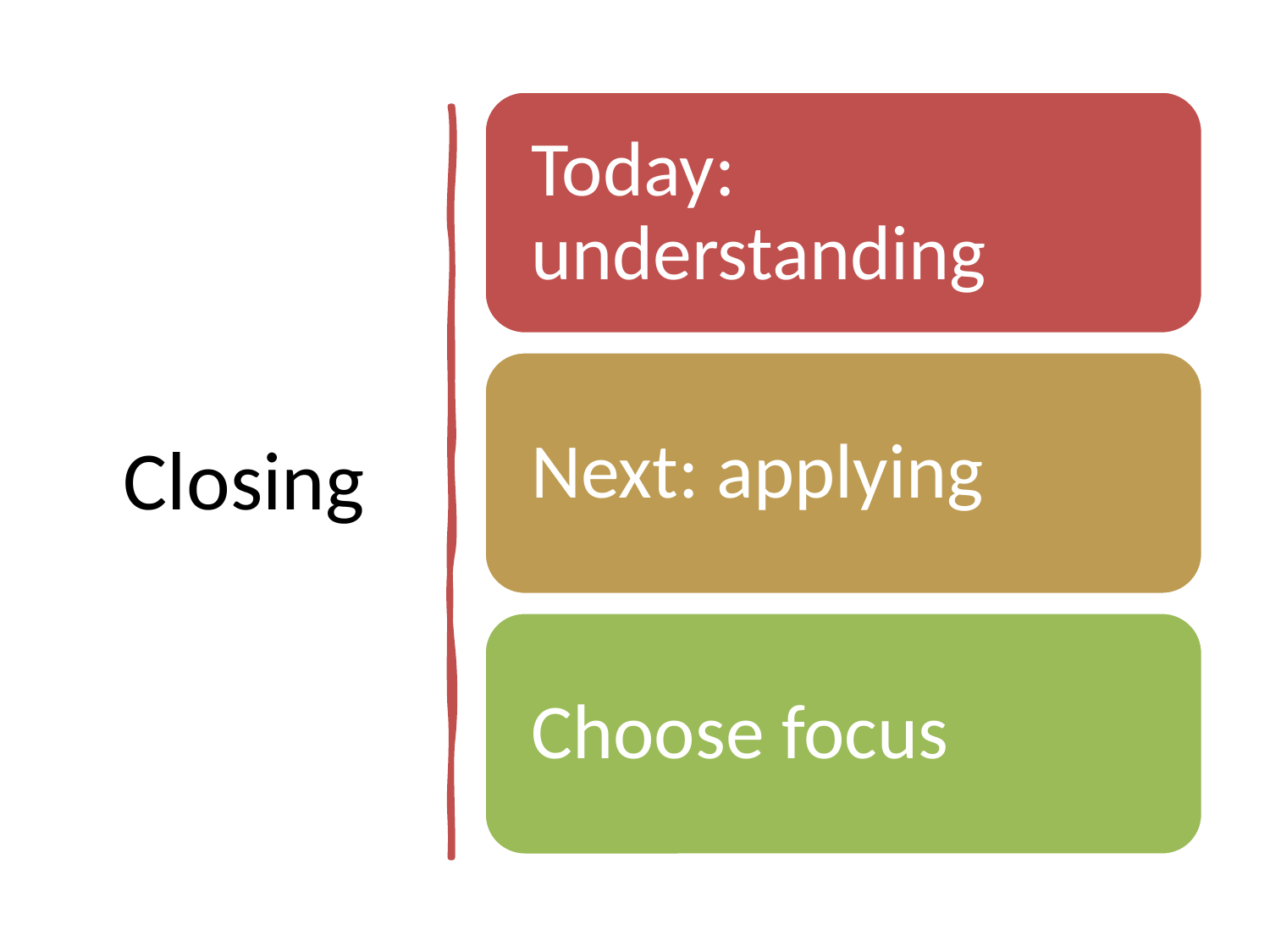

Today: understanding
Next: applying
Choose focus
# Closing